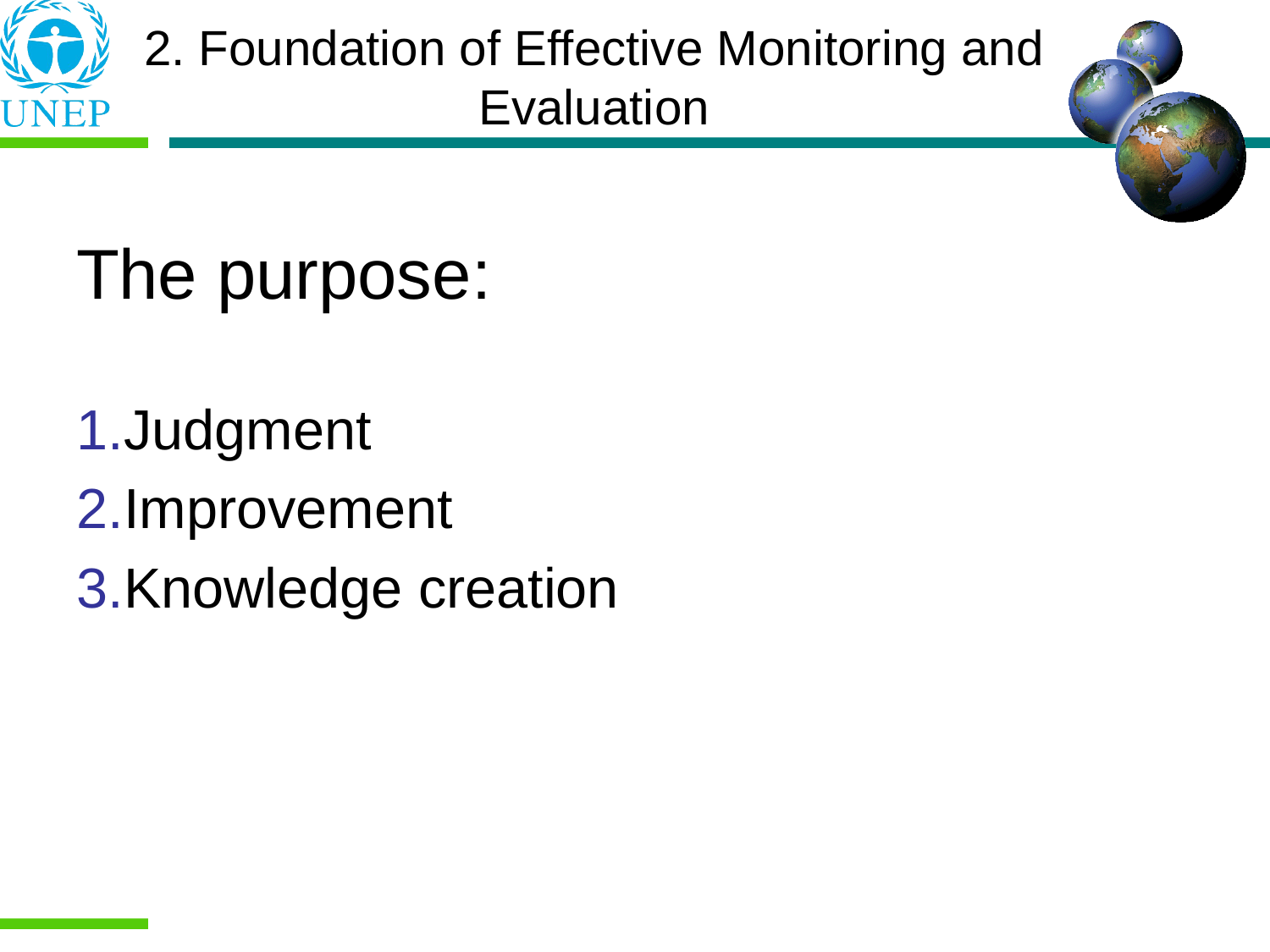

The purpose:

Judgment
Improvement
Knowledge creation

2. Foundation of Effective Monitoring and
Evaluation